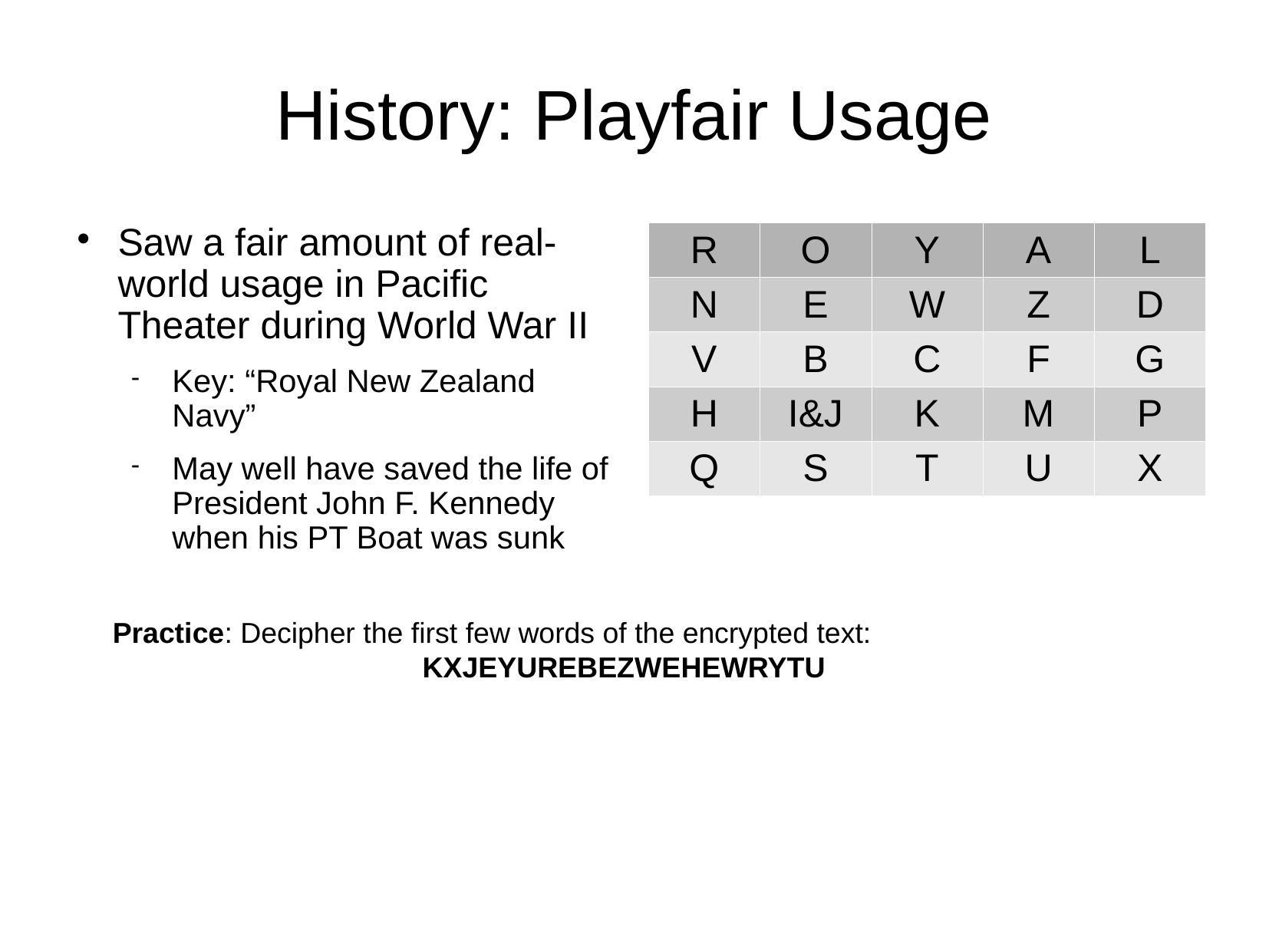

# History: Playfair Usage
Saw a fair amount of real-world usage in Pacific Theater during World War II
Key: “Royal New Zealand Navy”
May well have saved the life of President John F. Kennedy when his PT Boat was sunk
| R | O | Y | A | L |
| --- | --- | --- | --- | --- |
| N | E | W | Z | D |
| V | B | C | F | G |
| H | I&J | K | M | P |
| Q | S | T | U | X |
Practice: Decipher the first few words of the encrypted text:
    KXJEYUREBEZWEHEWRYTU